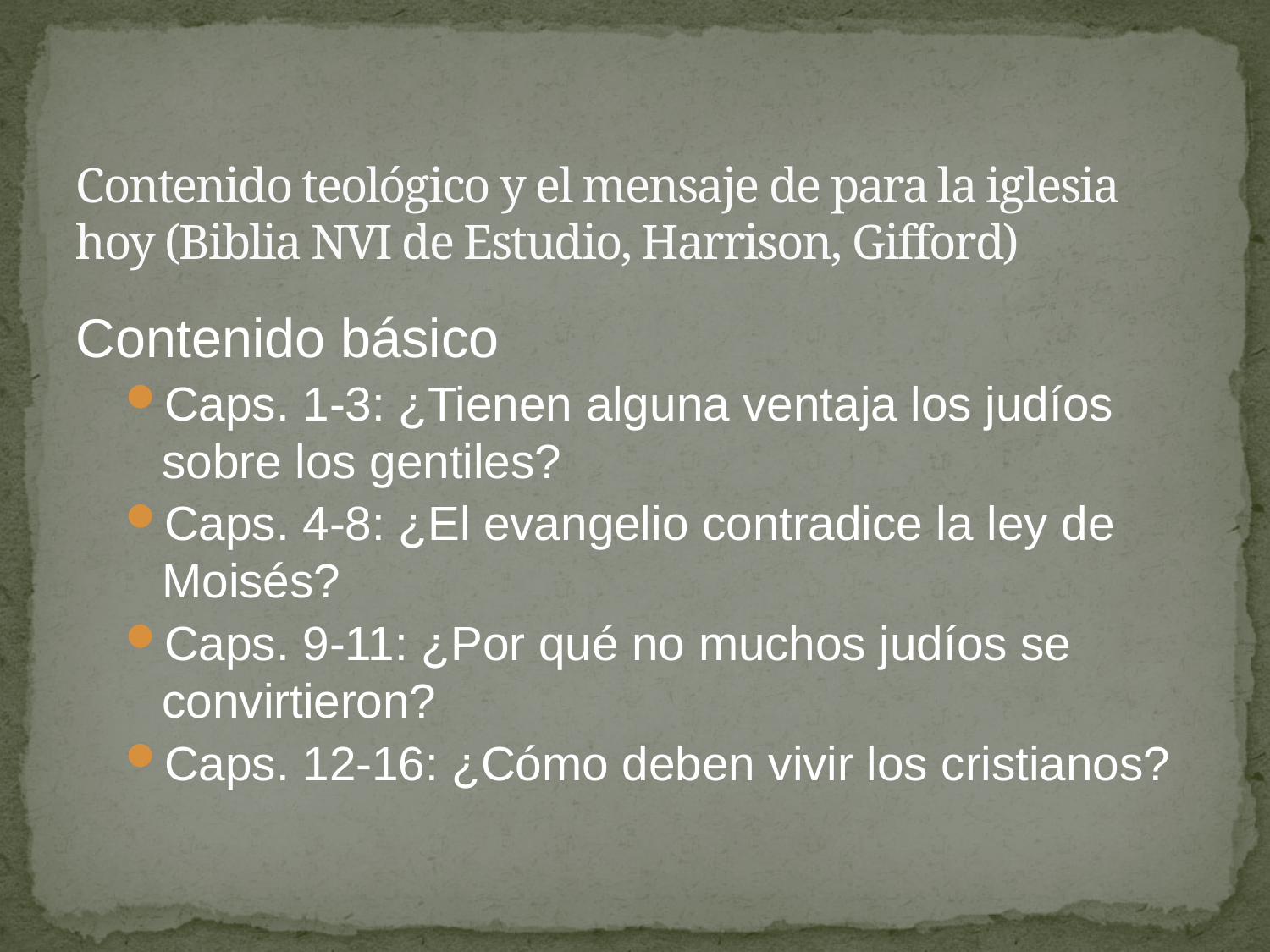

# Contenido teológico y el mensaje de para la iglesia hoy (Biblia NVI de Estudio, Harrison, Gifford)
Contenido básico
Caps. 1-3: ¿Tienen alguna ventaja los judíos sobre los gentiles?
Caps. 4-8: ¿El evangelio contradice la ley de Moisés?
Caps. 9-11: ¿Por qué no muchos judíos se convirtieron?
Caps. 12-16: ¿Cómo deben vivir los cristianos?